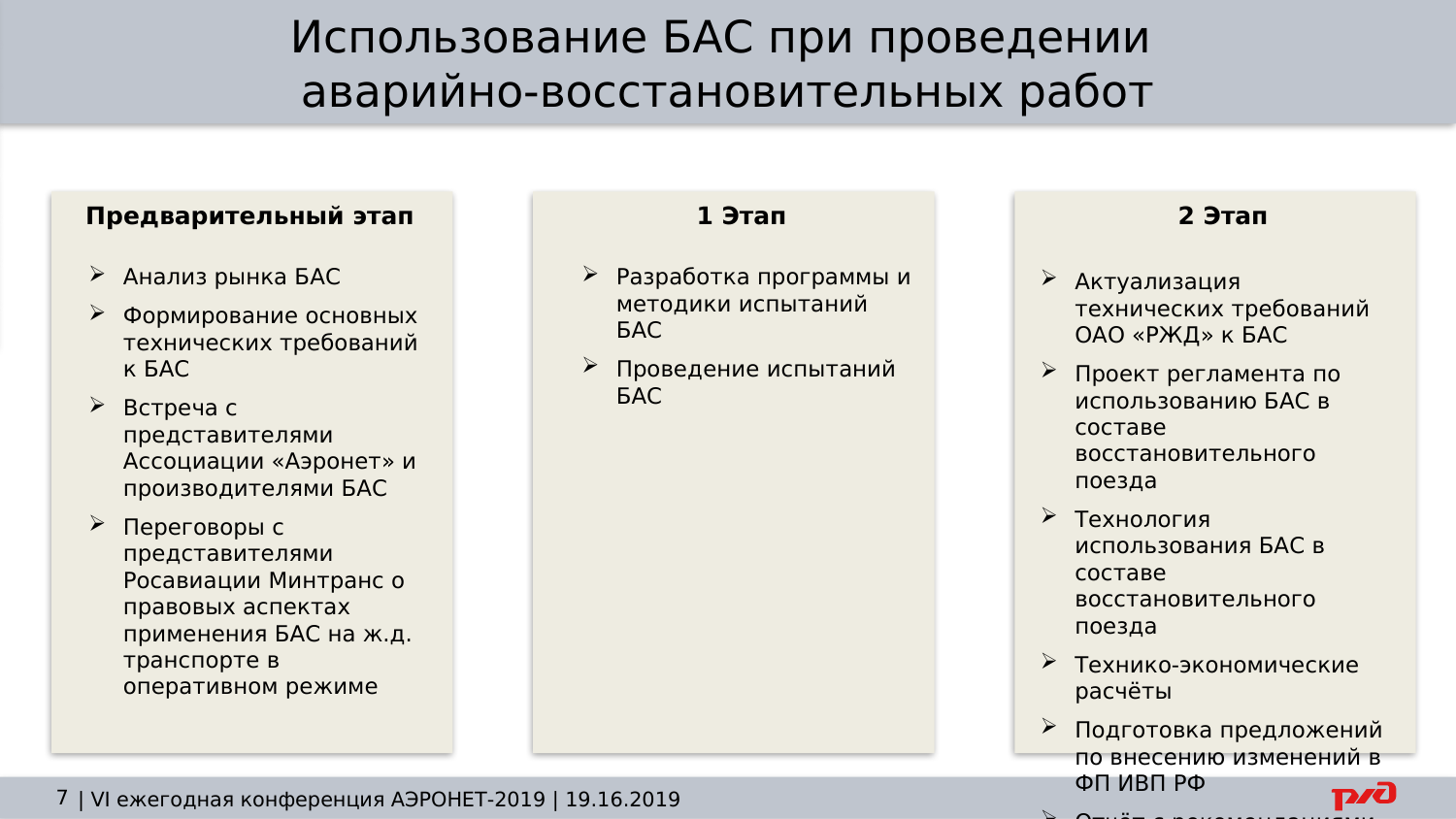

# Использование БАС при проведении аварийно-восстановительных работ

Предварительный этап
1 Этап
2 Этап
Разработка программы и методики испытаний БАС
Проведение испытаний БАС
Анализ рынка БАС
Формирование основных технических требований к БАС
Встреча с представителями  Ассоциации «Аэронет» и производителями БАС
Переговоры с представителями Росавиации Минтранс о правовых аспектах применения БАС на ж.д. транспорте в оперативном режиме
Актуализация технических требований ОАО «РЖД» к БАС
Проект регламента по использованию БАС в составе восстановительного поезда
Технология использования БАС в составе восстановительного поезда
Технико-экономические расчёты
Подготовка предложений по внесению изменений в ФП ИВП РФ
Отчёт с рекомендациями